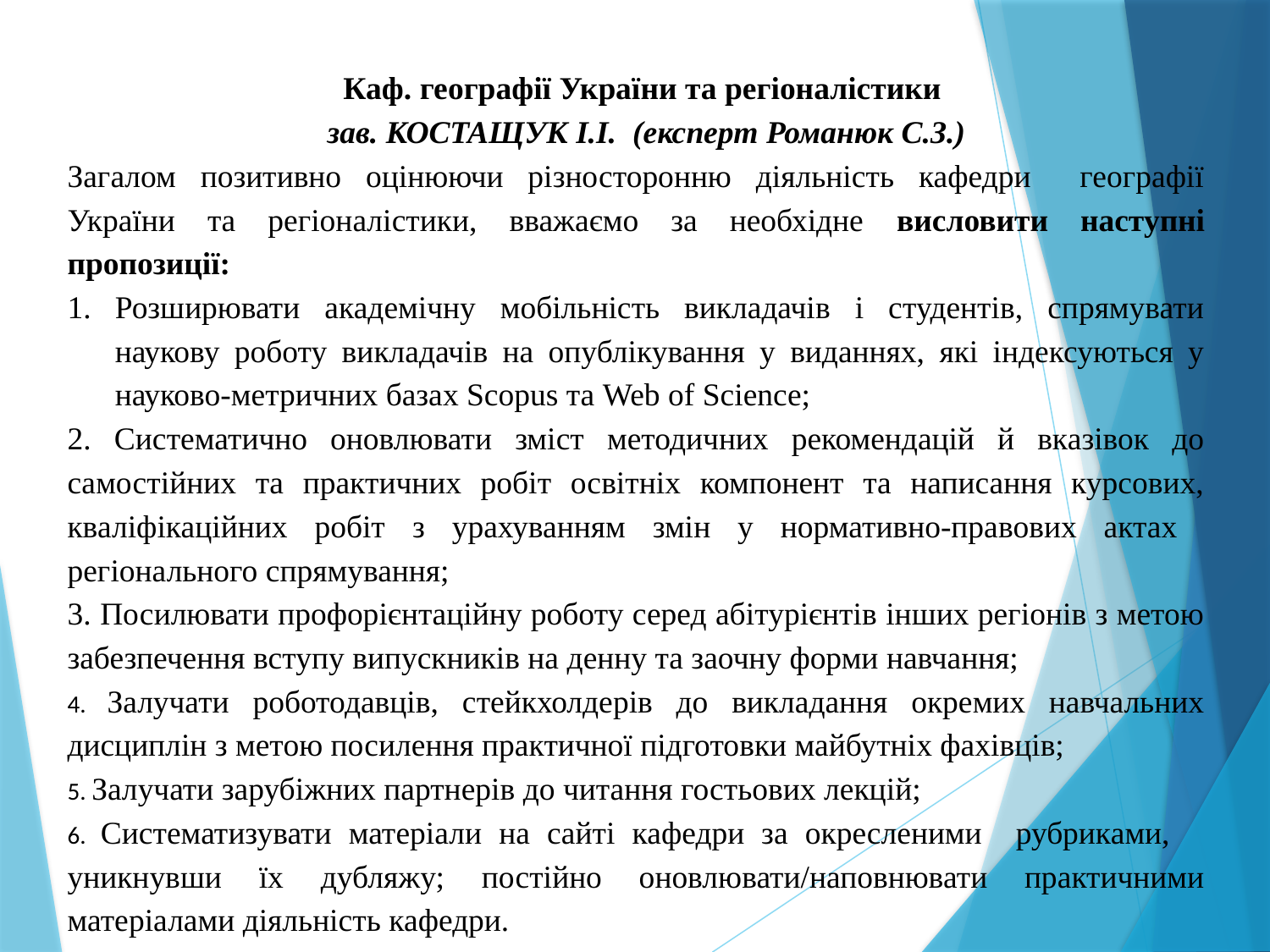

Каф. географії України та регіоналістики
 зав. КОСТАЩУК І.І.  (експерт Романюк С.З.)
Загалом позитивно оцінюючи різносторонню діяльність кафедри  географії України та регіоналістики, вважаємо за необхідне висловити наступні пропозиції:
Розширювати академічну мобільність викладачів і студентів, спрямувати наукову роботу викладачів на опублікування у виданнях, які індексуються у науково-метричних базах Scopus та Web of Science;
2. Систематично оновлювати зміст методичних рекомендацій й вказівок до самостійних та практичних робіт освітніх компонент та написання курсових, кваліфікаційних робіт з урахуванням змін у нормативно-правових актах  регіонального спрямування;
3. Посилювати профорієнтаційну роботу серед абітурієнтів інших регіонів з метою забезпечення вступу випускників на денну та заочну форми навчання;
4. Залучати роботодавців, стейкхолдерів до викладання окремих навчальних дисциплін з метою посилення практичної підготовки майбутніх фахівців;
5. Залучати зарубіжних партнерів до читання гостьових лекцій;
6. Систематизувати матеріали на сайті кафедри за окресленими  рубриками,   уникнувши їх дубляжу; постійно оновлювати/наповнювати практичними матеріалами діяльність кафедри.